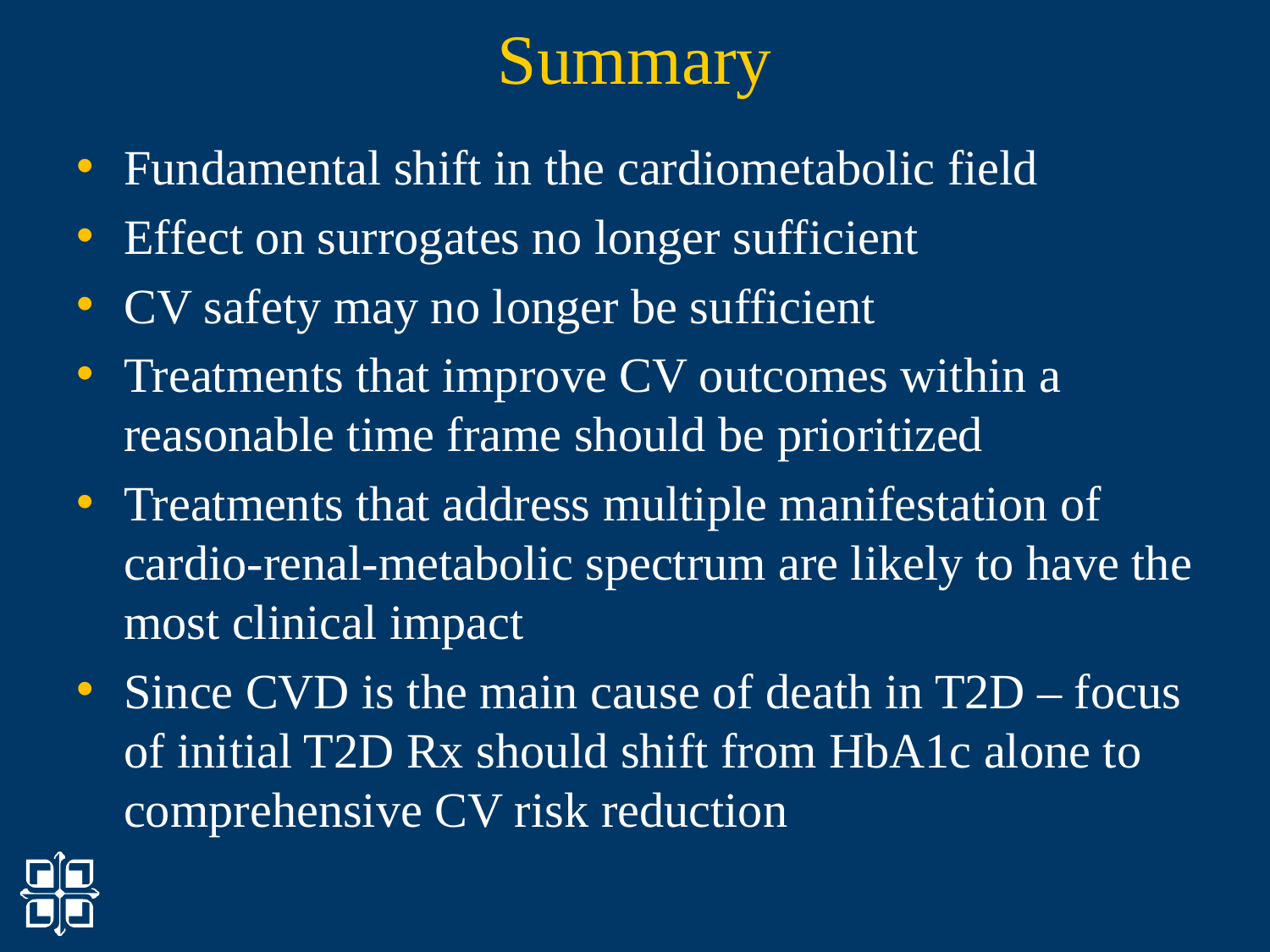

# Summary
Fundamental shift in the cardiometabolic field
Effect on surrogates no longer sufficient
CV safety may no longer be sufficient
Treatments that improve CV outcomes within a reasonable time frame should be prioritized
Treatments that address multiple manifestation of  cardio-renal-metabolic spectrum are likely to have the most clinical impact
Since CVD is the main cause of death in T2D – focus of initial T2D Rx should shift from HbA1c alone to comprehensive CV risk reduction